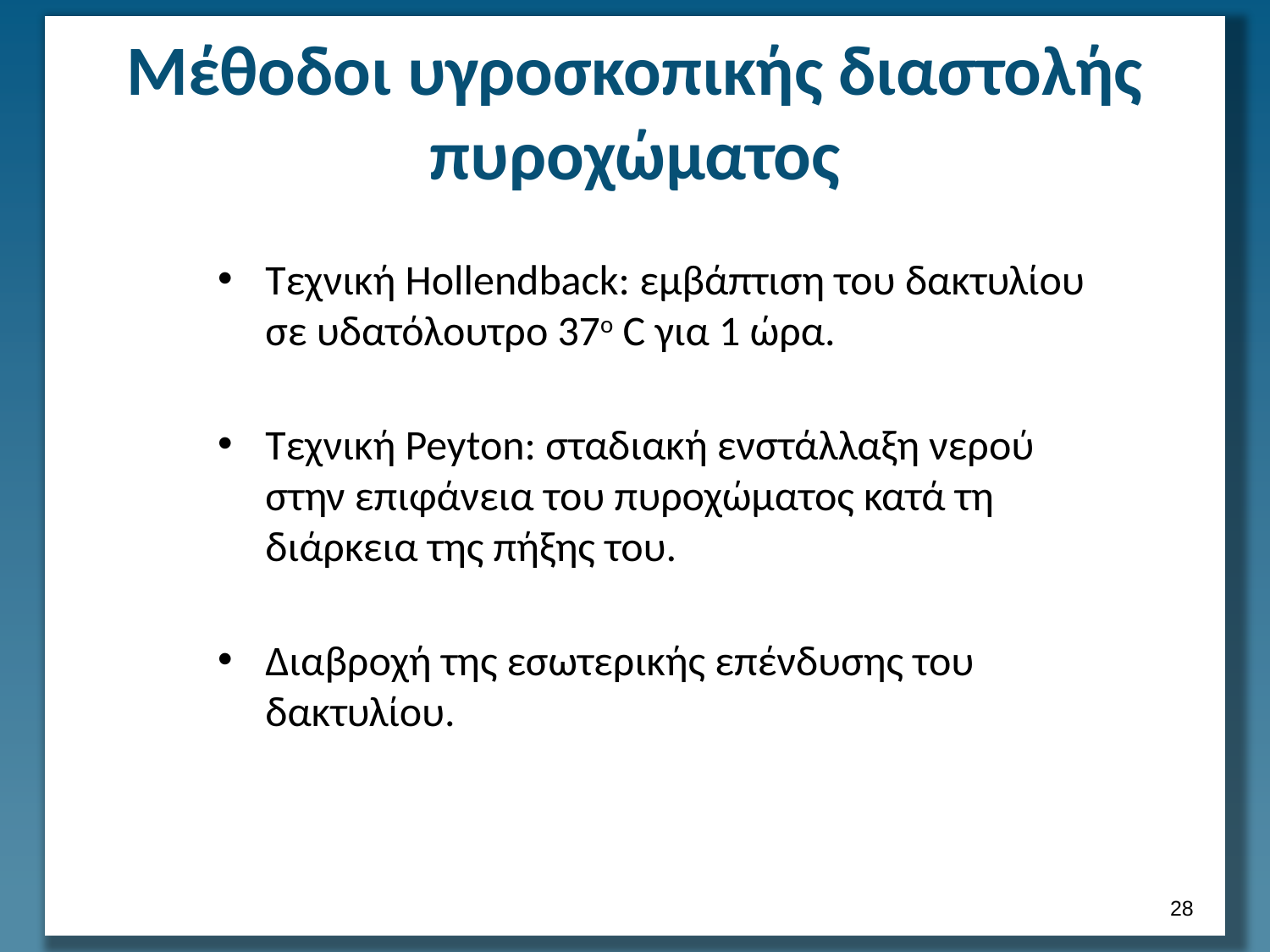

# Μέθοδοι υγροσκοπικής διαστολής πυροχώματος
Τεχνική Hollendback: εμβάπτιση του δακτυλίου σε υδατόλουτρο 37ο C για 1 ώρα.
Τεχνική Peyton: σταδιακή ενστάλλαξη νερού στην επιφάνεια του πυροχώματος κατά τη διάρκεια της πήξης του.
Διαβροχή της εσωτερικής επένδυσης του δακτυλίου.

28